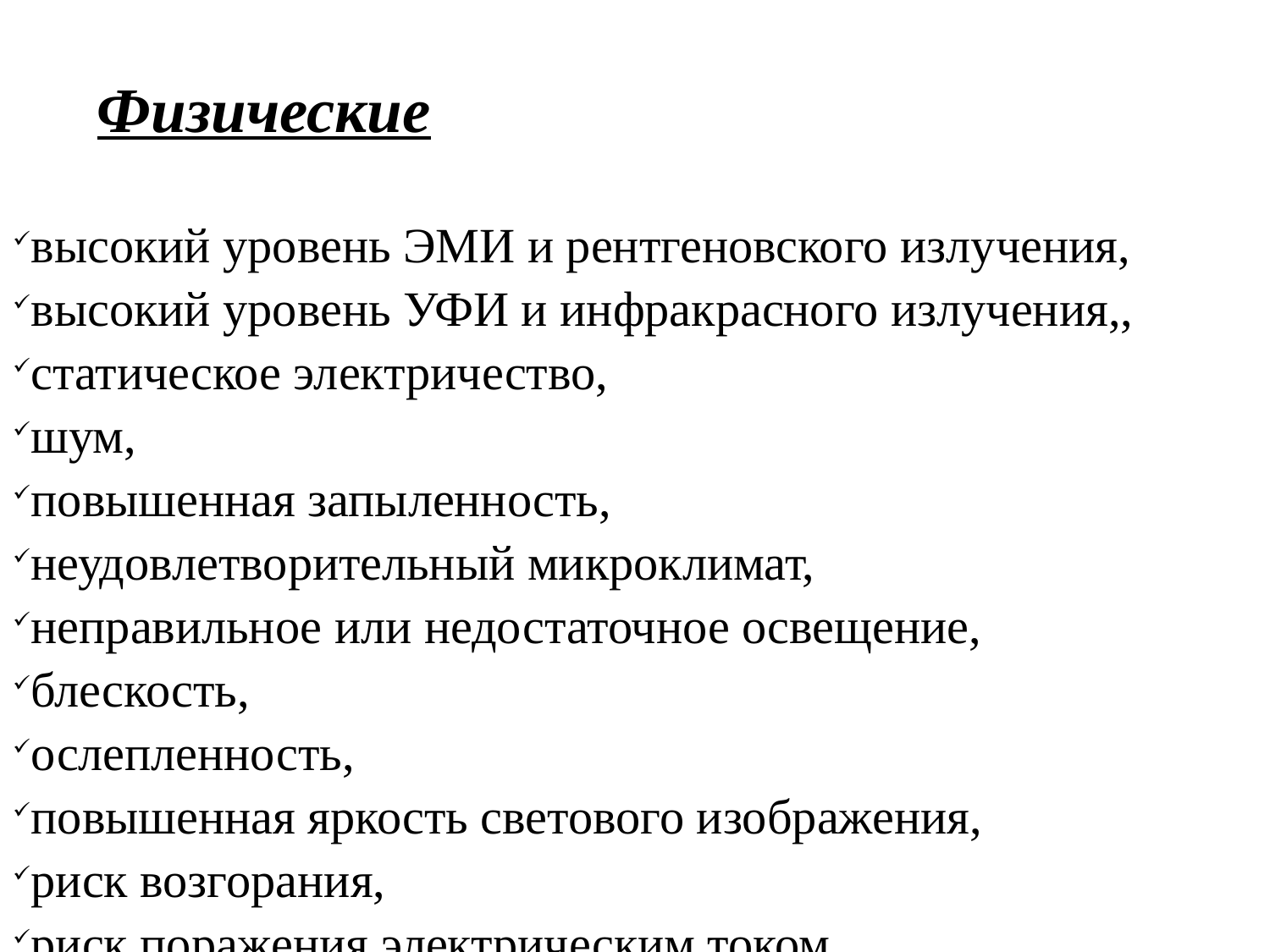

Физические

высокий уровень ЭМИ и рентгеновского излучения,
высокий уровень УФИ и инфракрасного излучения,,
статическое электричество,
шум,
повышенная запыленность,
неудовлетворительный микроклимат,
неправильное или недостаточное освещение,
блескость,
ослепленность,
повышенная яркость светового изображения,
риск возгорания,
риск поражения электрическим током.